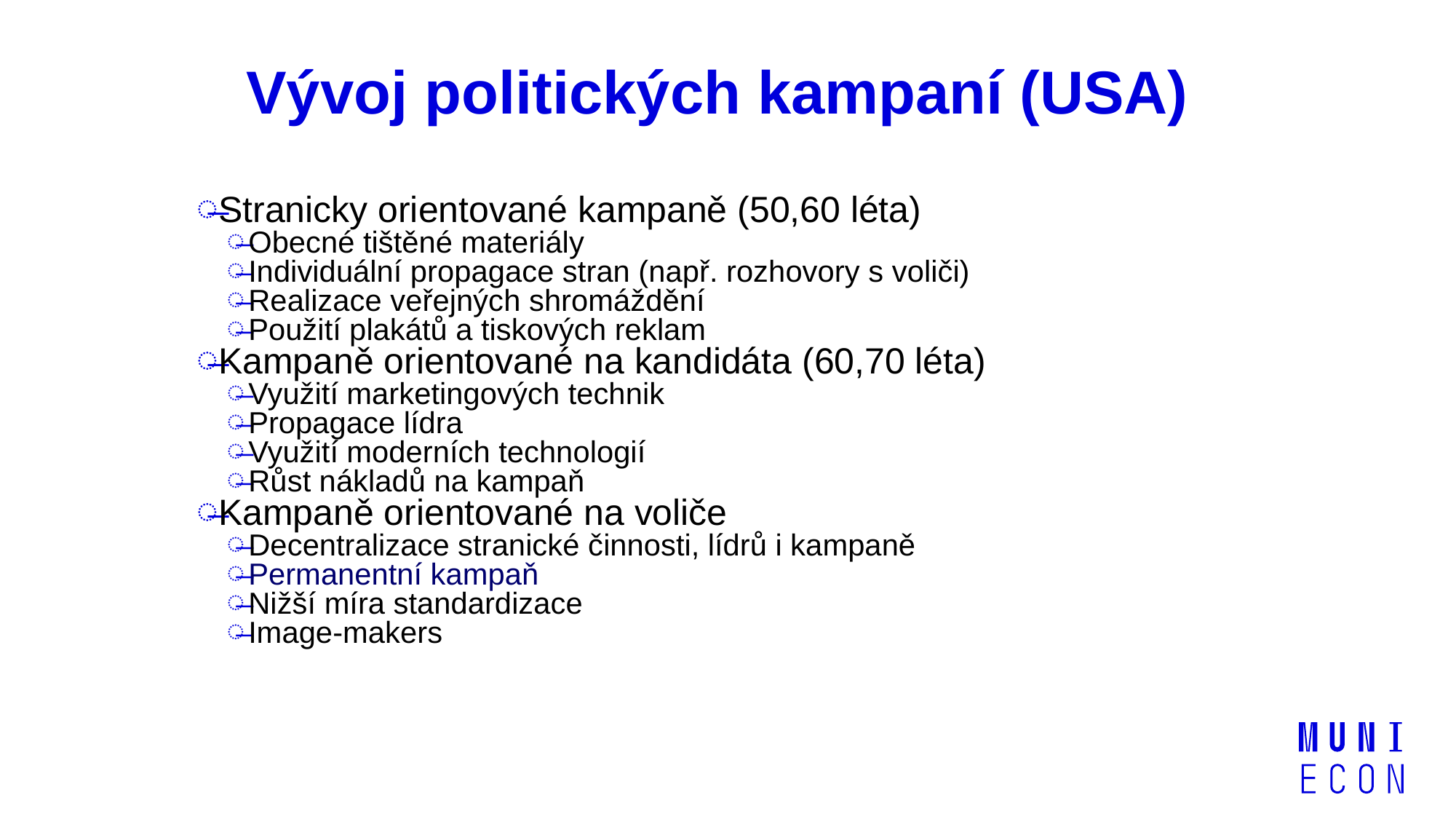

# Vývoj politických kampaní (USA)
Stranicky orientované kampaně (50,60 léta)
Obecné tištěné materiály
Individuální propagace stran (např. rozhovory s voliči)
Realizace veřejných shromáždění
Použití plakátů a tiskových reklam
Kampaně orientované na kandidáta (60,70 léta)
Využití marketingových technik
Propagace lídra
Využití moderních technologií
Růst nákladů na kampaň
Kampaně orientované na voliče
Decentralizace stranické činnosti, lídrů i kampaně
Permanentní kampaň
Nižší míra standardizace
Image-makers